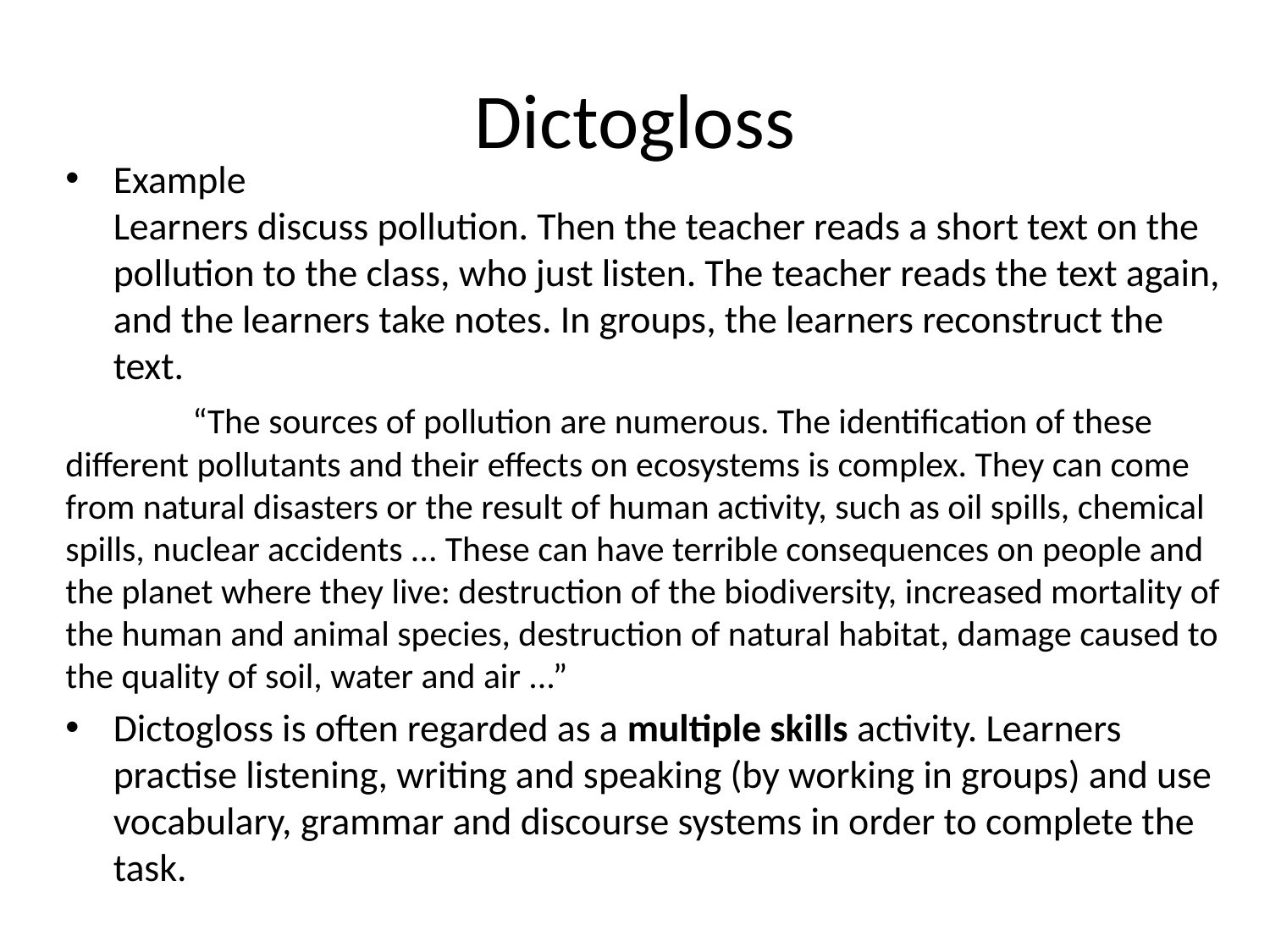

# Dictogloss
Example
Learners discuss pollution. Then the teacher reads a short text on the pollution to the class, who just listen. The teacher reads the text again, and the learners take notes. In groups, the learners reconstruct the text.
	“The sources of pollution are numerous. The identification of these different pollutants and their effects on ecosystems is complex. They can come from natural disasters or the result of human activity, such as oil spills, chemical spills, nuclear accidents ... These can have terrible consequences on people and the planet where they live: destruction of the biodiversity, increased mortality of the human and animal species, destruction of natural habitat, damage caused to the quality of soil, water and air ...”
Dictogloss is often regarded as a multiple skills activity. Learners practise listening, writing and speaking (by working in groups) and use vocabulary, grammar and discourse systems in order to complete the task.